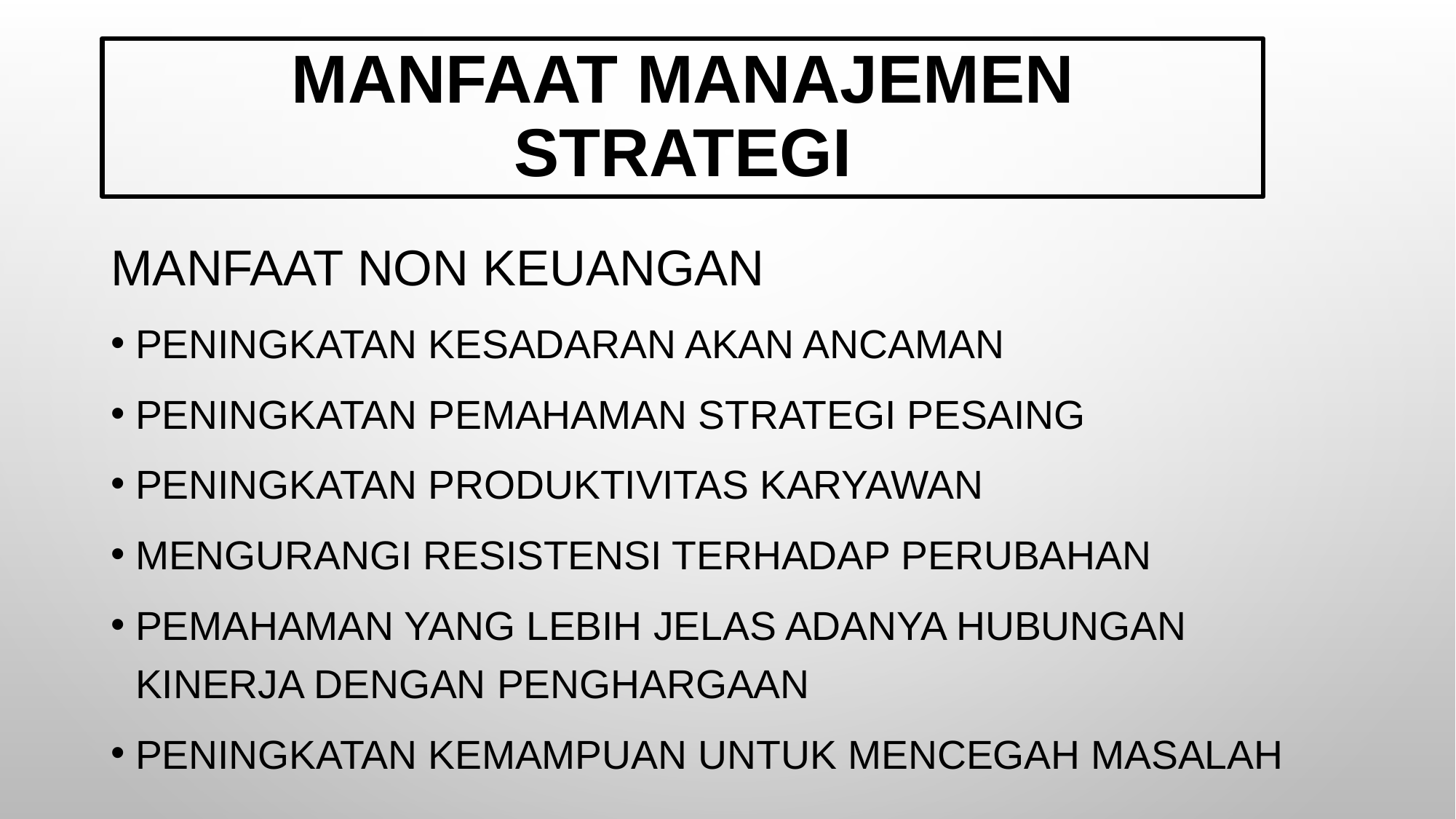

# Manfaat Manajemen Strategi
Manfaat Non Keuangan
Peningkatan Kesadaran Akan Ancaman
Peningkatan Pemahaman Strategi Pesaing
Peningkatan Produktivitas Karyawan
Mengurangi Resistensi Terhadap Perubahan
Pemahaman Yang Lebih Jelas Adanya Hubungan Kinerja Dengan Penghargaan
Peningkatan Kemampuan Untuk Mencegah Masalah